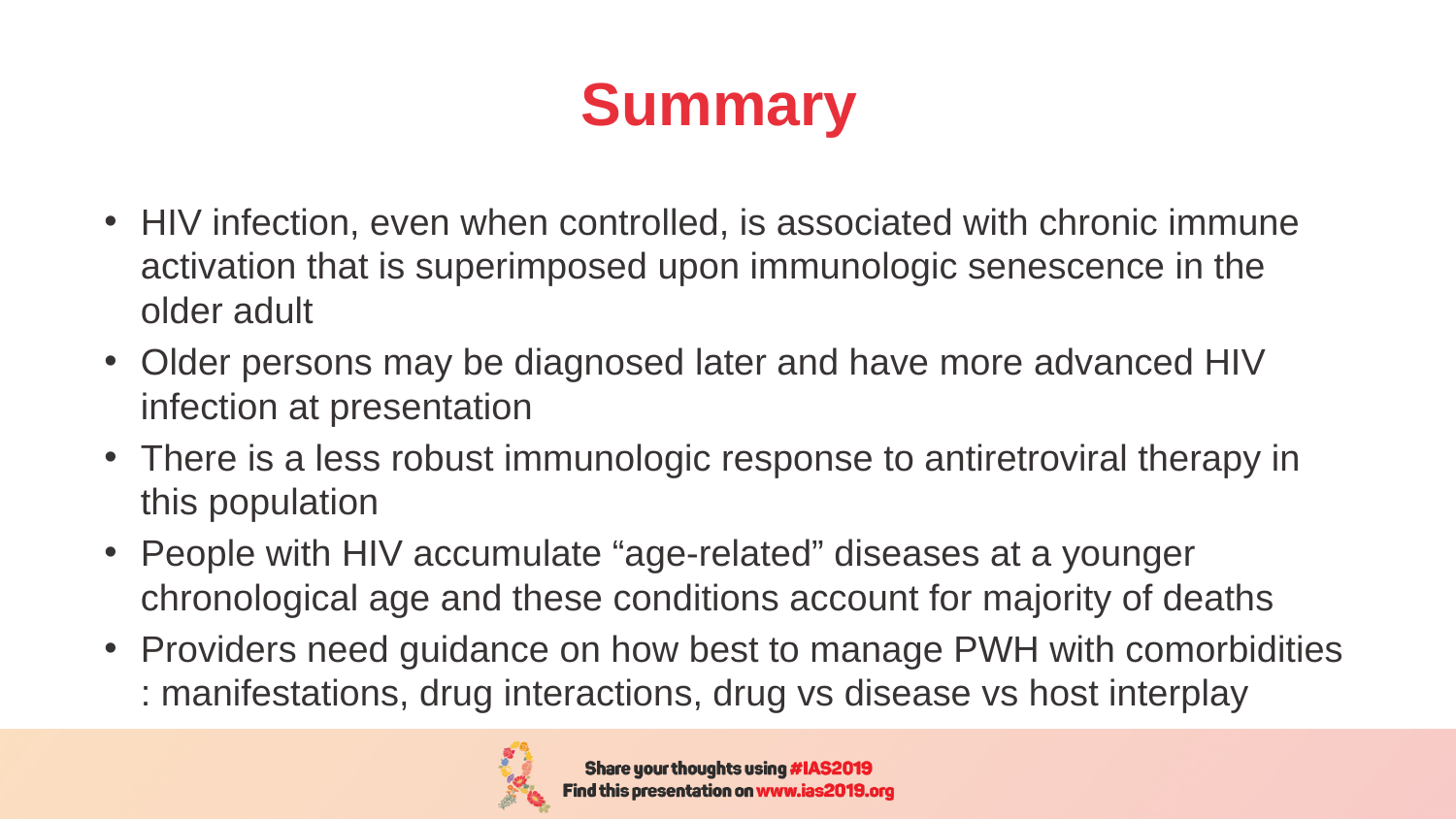

# Summary
HIV infection, even when controlled, is associated with chronic immune activation that is superimposed upon immunologic senescence in the older adult
Older persons may be diagnosed later and have more advanced HIV infection at presentation
There is a less robust immunologic response to antiretroviral therapy in this population
People with HIV accumulate “age-related” diseases at a younger chronological age and these conditions account for majority of deaths
Providers need guidance on how best to manage PWH with comorbidities : manifestations, drug interactions, drug vs disease vs host interplay